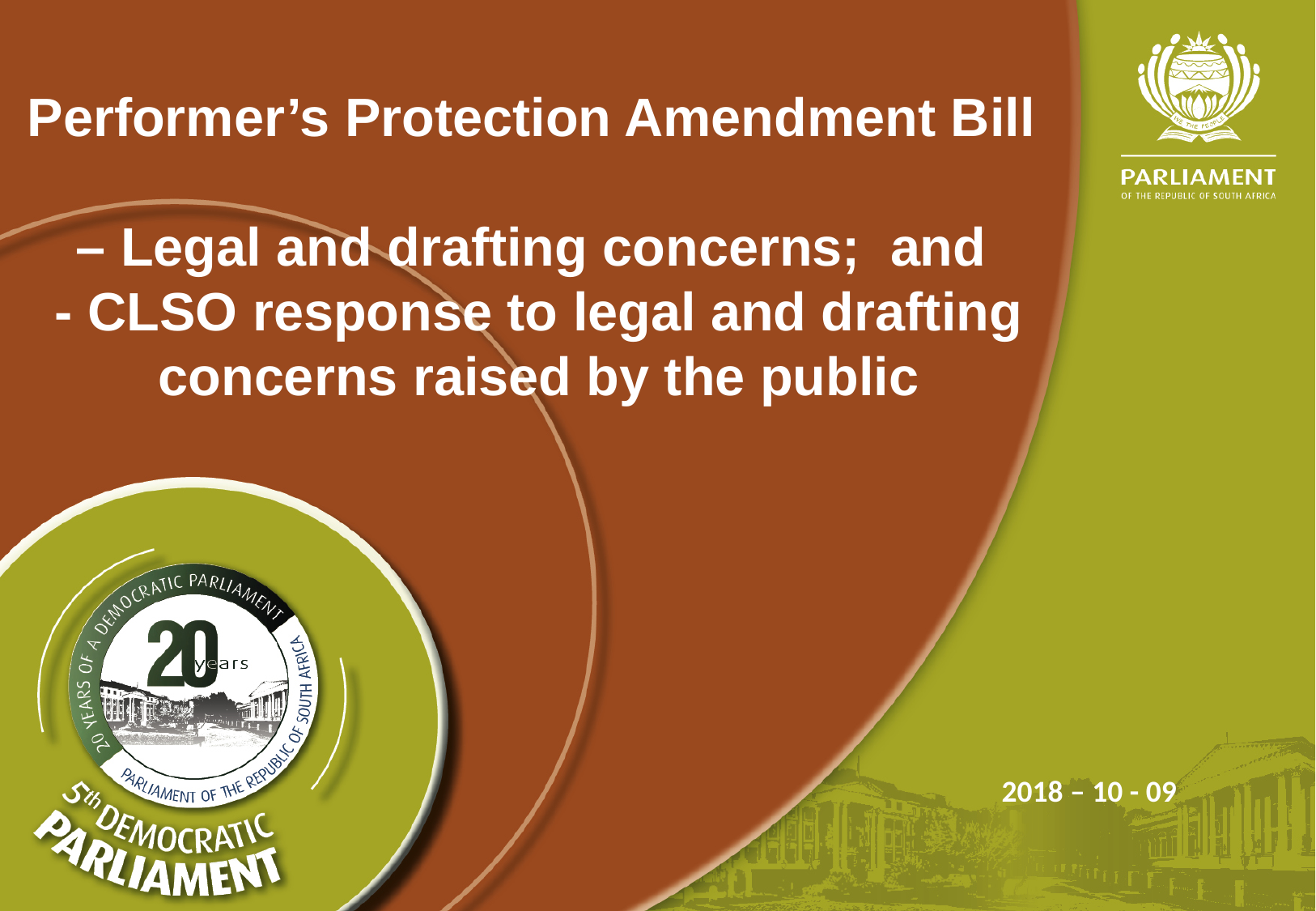

# Performer’s Protection Amendment Bill – Legal and drafting concerns;  and - CLSO response to legal and drafting concerns raised by the public
2018 – 10 - 09